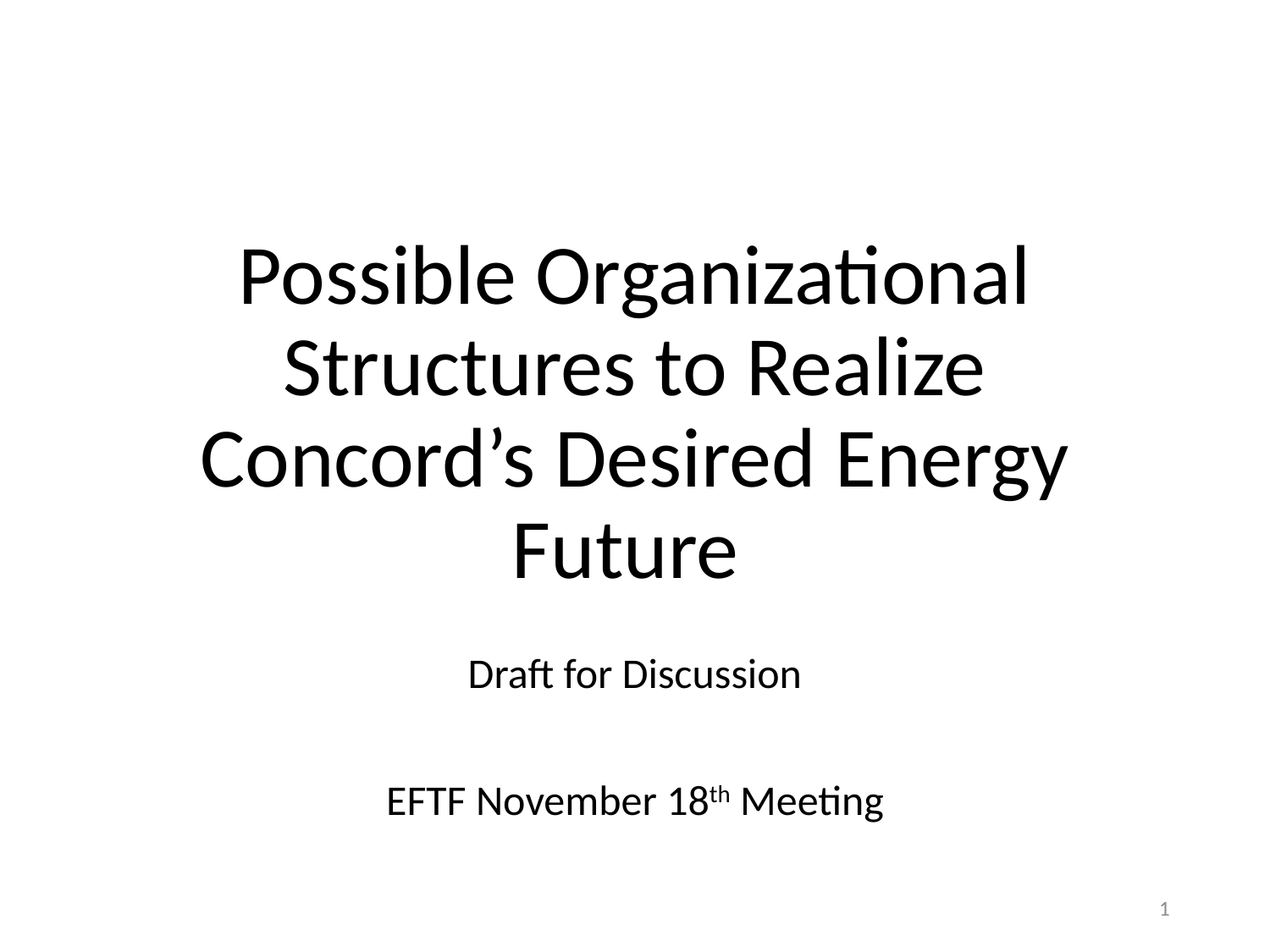

# Possible Organizational Structures to Realize Concord’s Desired Energy Future
Draft for Discussion

EFTF November 18th Meeting
1